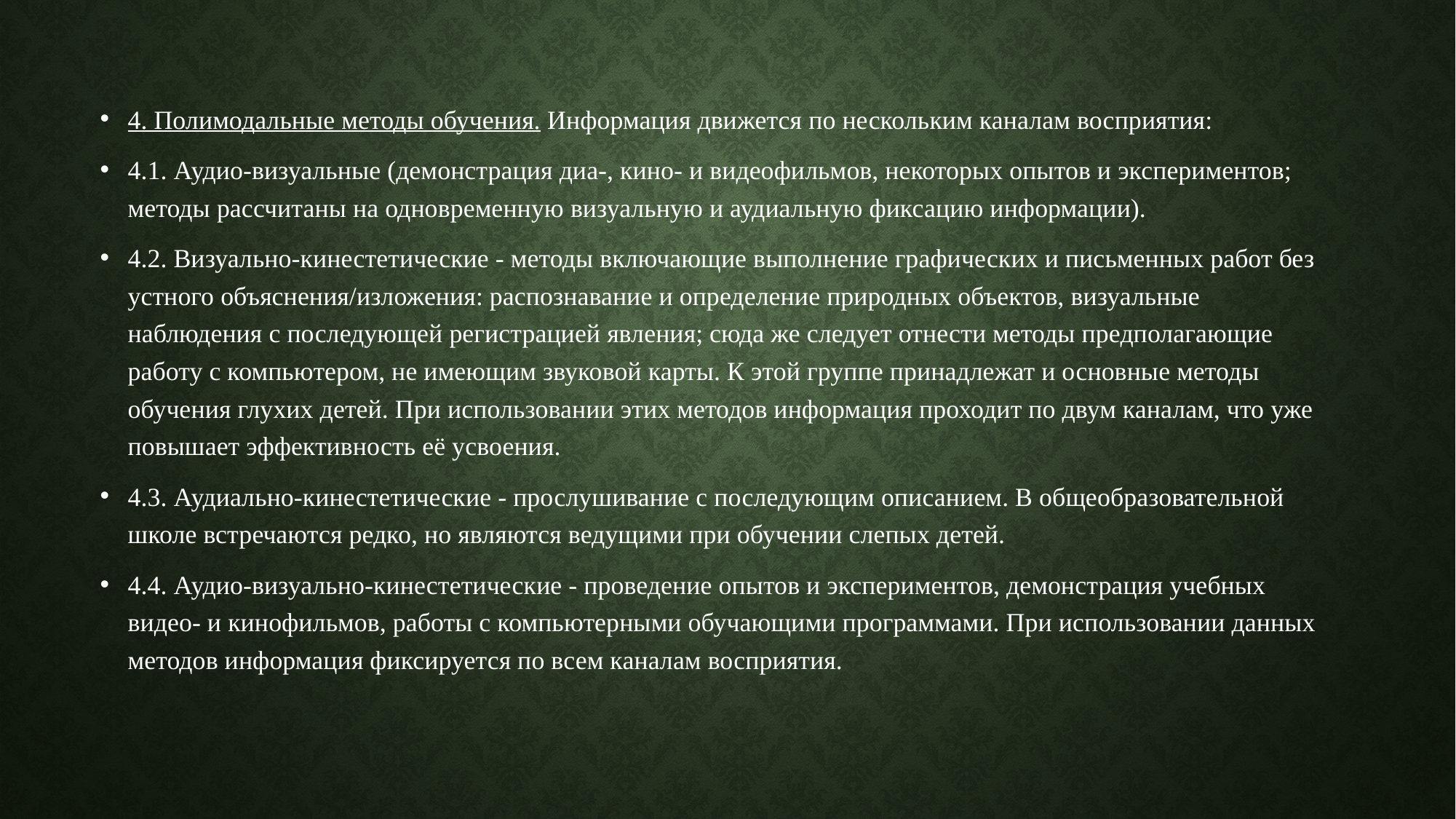

4. Полимодальные методы обучения. Информация движется по нескольким каналам восприятия:
4.1. Аудио-визуальные (демонстрация диа-, кино- и видеофильмов, некоторых опытов и экспериментов; методы рассчитаны на одновременную визуальную и аудиальную фиксацию информации).
4.2. Визуально-кинестетические - методы включающие выполнение графических и письменных работ без устного объяснения/изложения: распознавание и определение природных объектов, визуальные наблюдения с последующей регистрацией явления; сюда же следует отнести методы предполагающие работу с компьютером, не имеющим звуковой карты. К этой группе принадлежат и основные методы обучения глухих детей. При использовании этих методов информация проходит по двум каналам, что уже повышает эффективность её усвоения.
4.3. Аудиально-кинестетические - прослушивание с последующим описанием. В общеобразовательной школе встречаются редко, но являются ведущими при обучении слепых детей.
4.4. Аудио-визуально-кинестетические - проведение опытов и экспериментов, демонстрация учебных видео- и кинофильмов, работы с компьютерными обучающими программами. При использовании данных методов информация фиксируется по всем каналам восприятия.